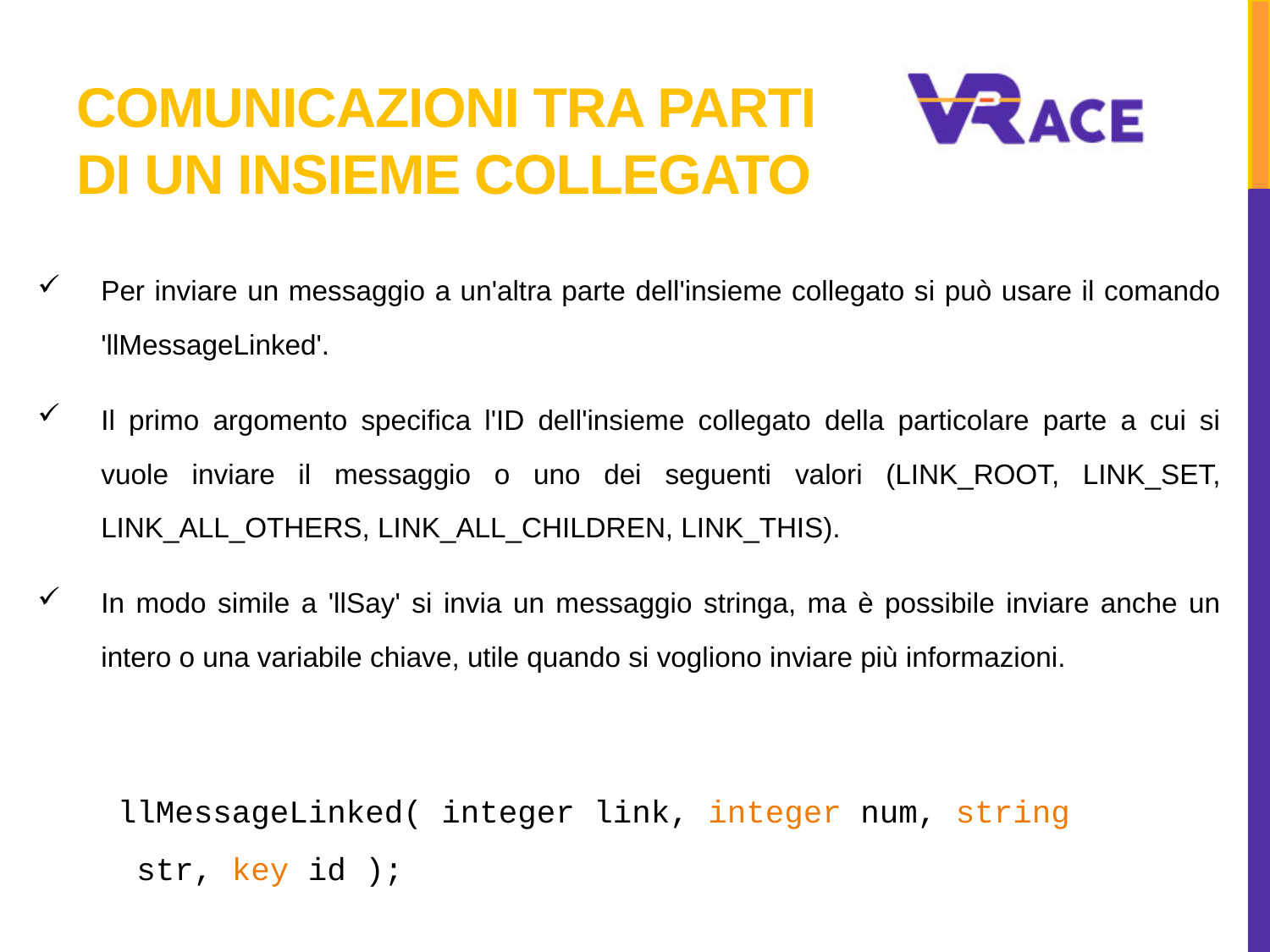

# Comunicazioni tra parti di un insieme collegato
Per inviare un messaggio a un'altra parte dell'insieme collegato si può usare il comando 'llMessageLinked'.
Il primo argomento specifica l'ID dell'insieme collegato della particolare parte a cui si vuole inviare il messaggio o uno dei seguenti valori (LINK_ROOT, LINK_SET, LINK_ALL_OTHERS, LINK_ALL_CHILDREN, LINK_THIS).
In modo simile a 'llSay' si invia un messaggio stringa, ma è possibile inviare anche un intero o una variabile chiave, utile quando si vogliono inviare più informazioni.
llMessageLinked( integer link, integer num, string str, key id );